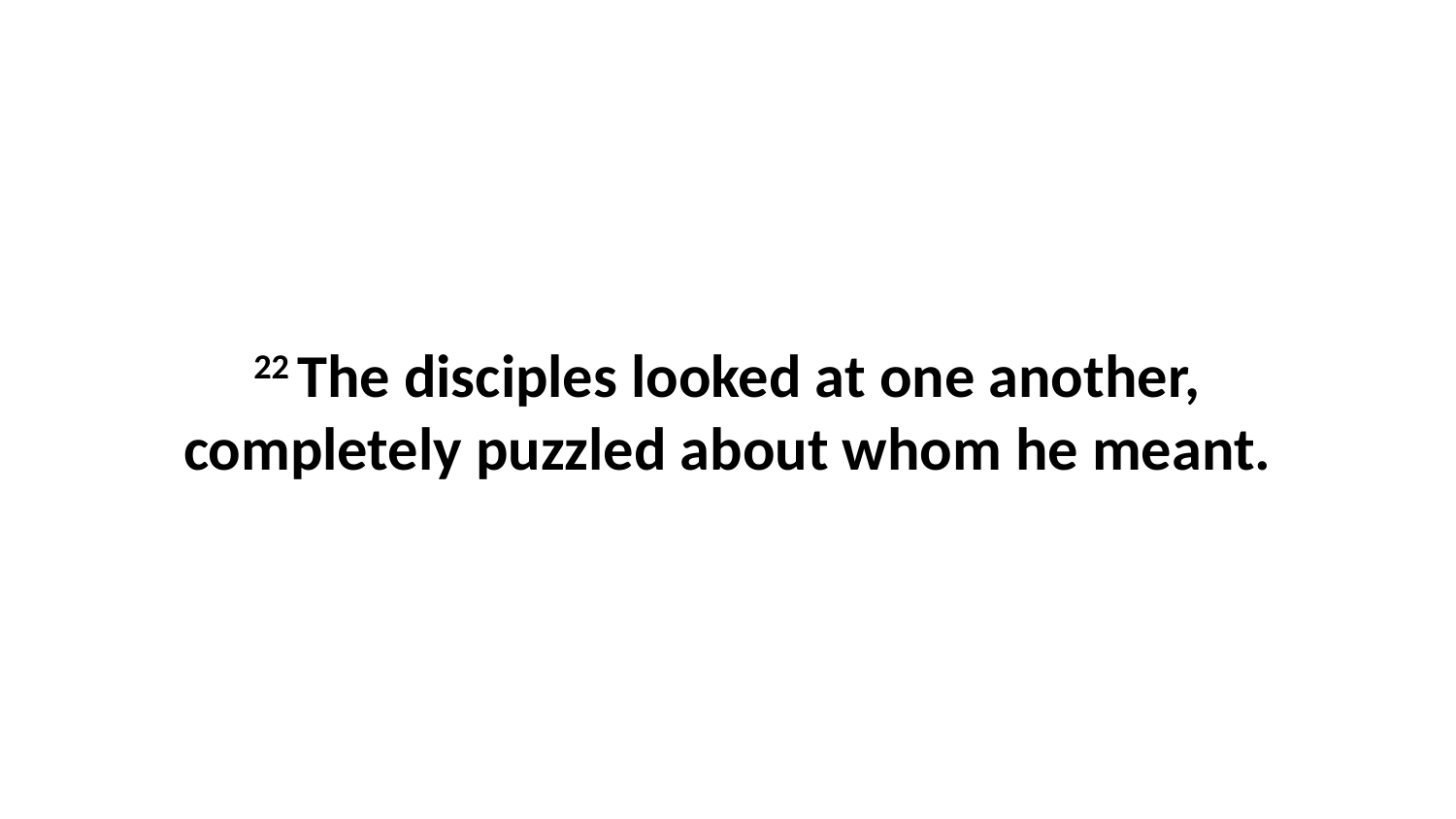

22 The disciples looked at one another, completely puzzled about whom he meant.